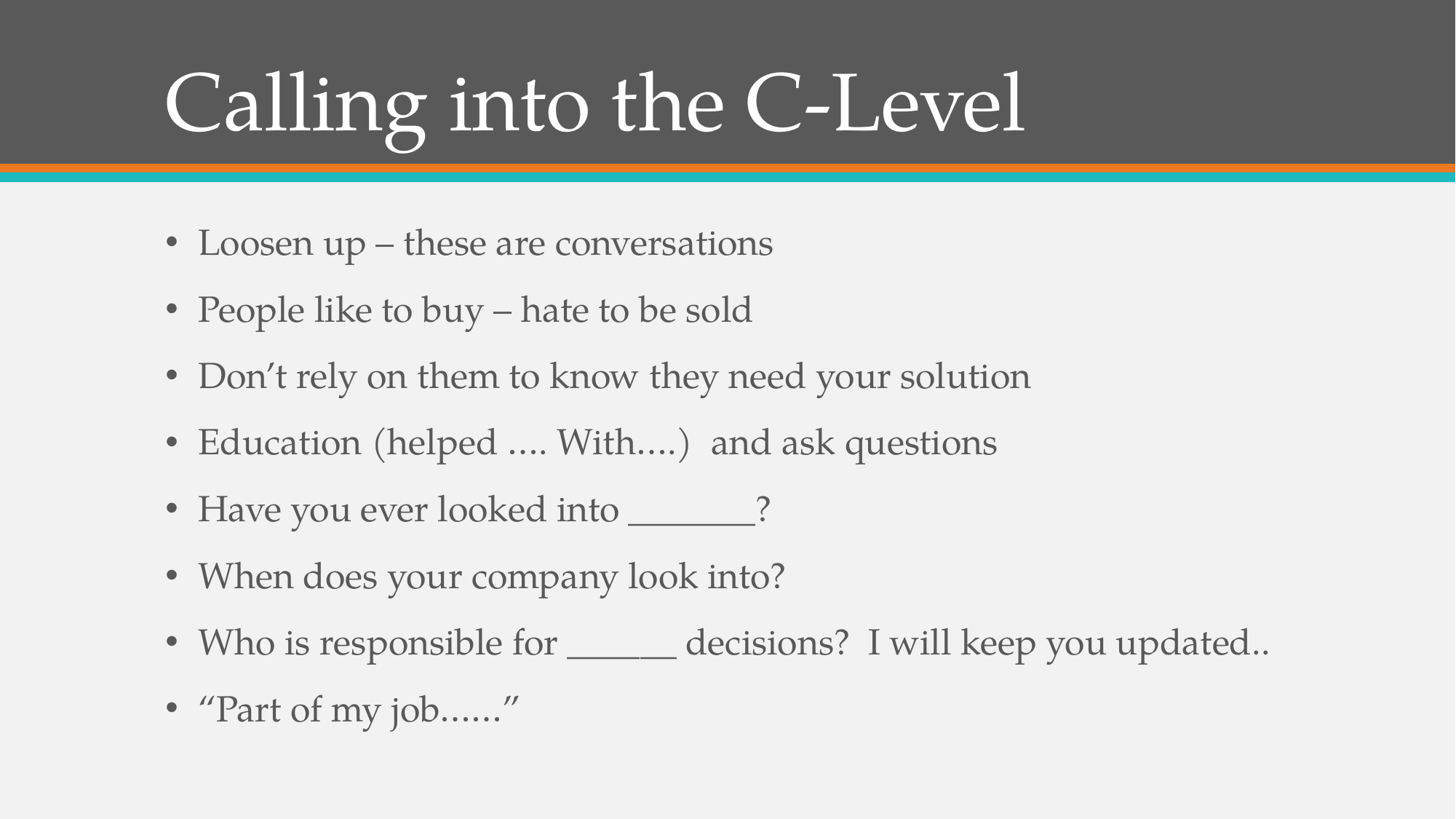

# Calling into the C-Level
Loosen up – these are conversations
People like to buy – hate to be sold
Don’t rely on them to know they need your solution
Education (helped …. With….)  and ask questions
Have you ever looked into _______?
When does your company look into?
Who is responsible for ______ decisions?  I will keep you updated..
“Part of my job……”